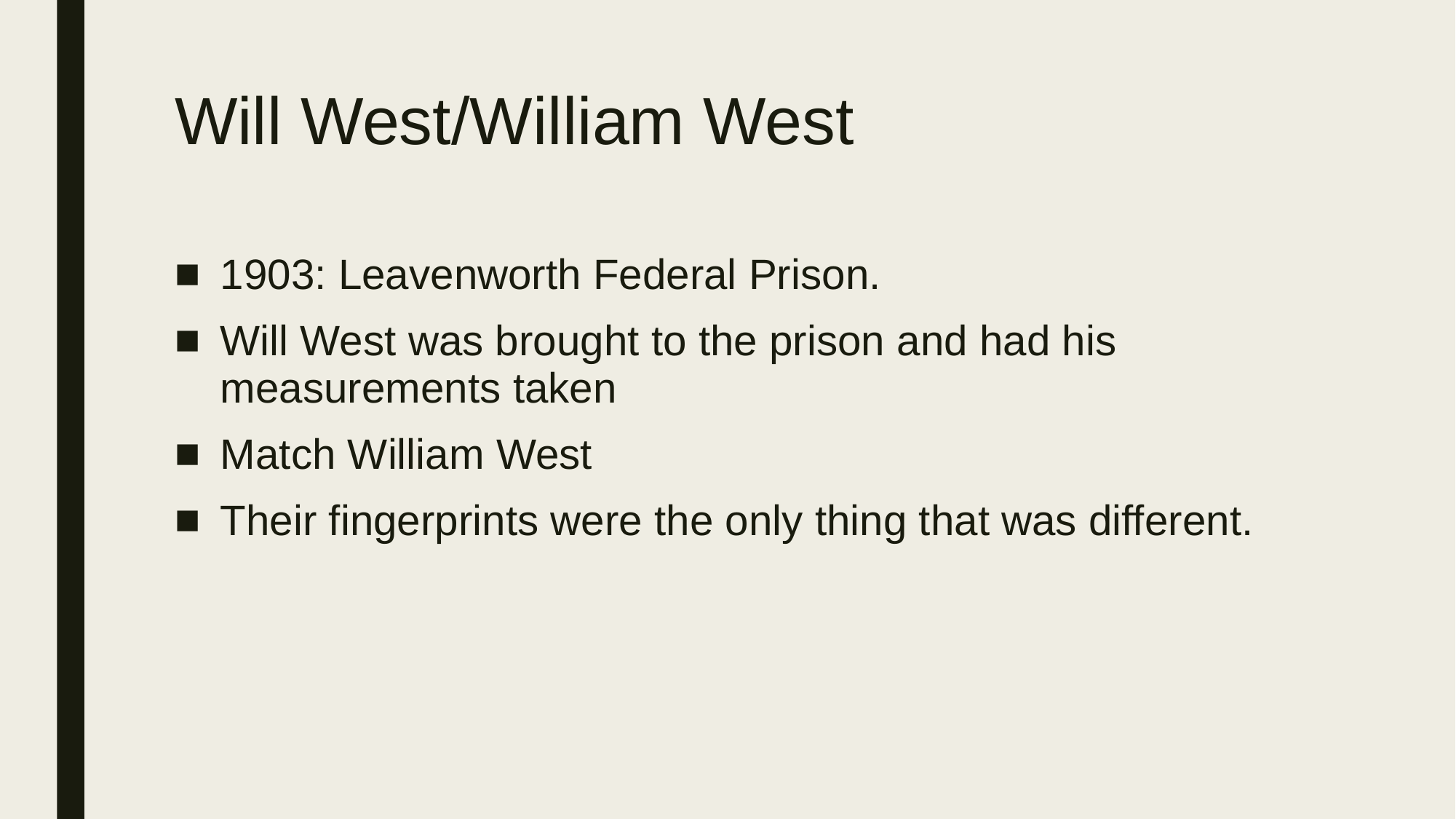

# Will West/William West
1903: Leavenworth Federal Prison.
Will West was brought to the prison and had his measurements taken
Match William West
Their fingerprints were the only thing that was different.